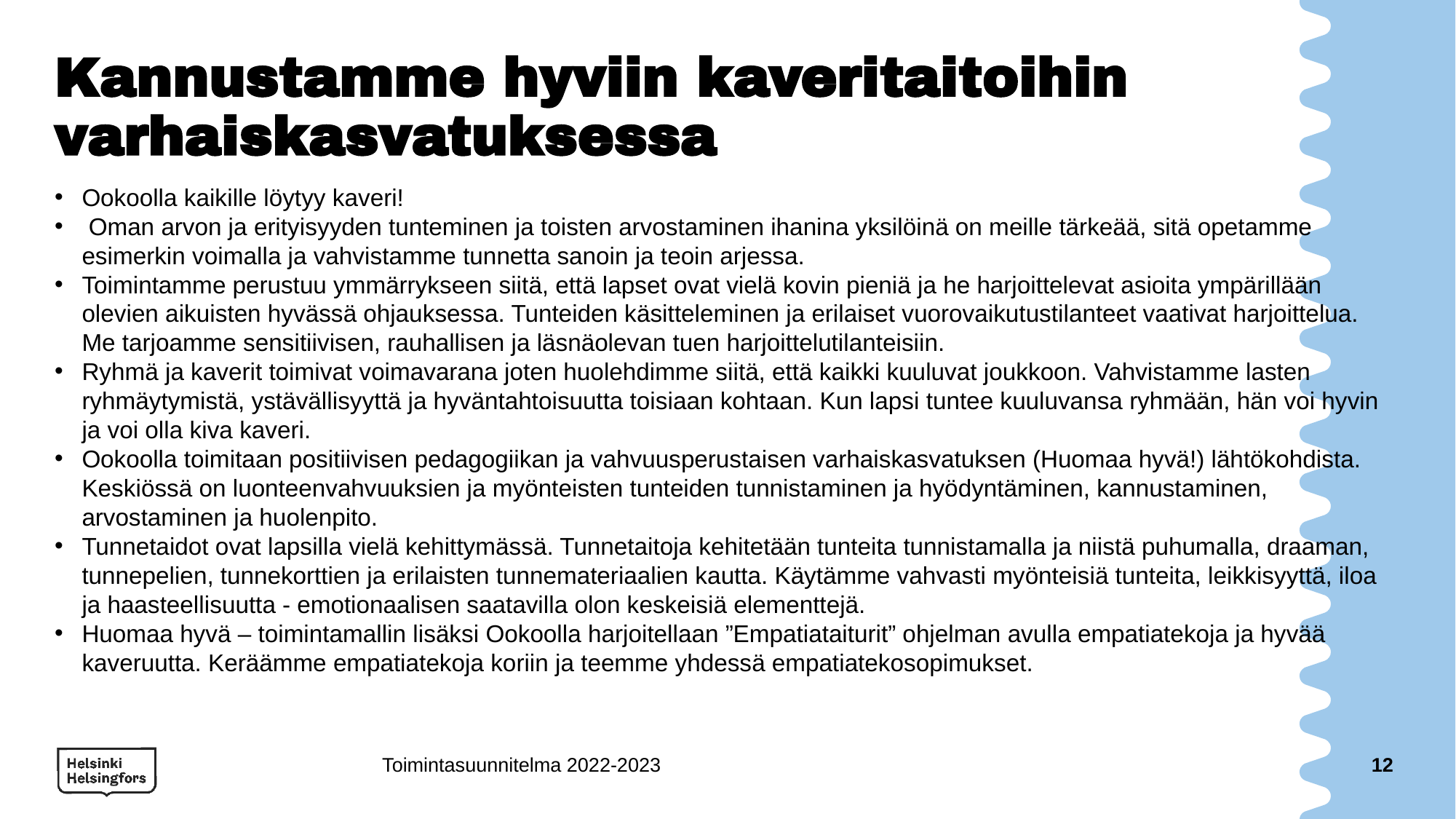

# Kannustamme hyviin kaveritaitoihin varhaiskasvatuksessa
Ookoolla kaikille löytyy kaveri!
 Oman arvon ja erityisyyden tunteminen ja toisten arvostaminen ihanina yksilöinä on meille tärkeää, sitä opetamme esimerkin voimalla ja vahvistamme tunnetta sanoin ja teoin arjessa.
Toimintamme perustuu ymmärrykseen siitä, että lapset ovat vielä kovin pieniä ja he harjoittelevat asioita ympärillään olevien aikuisten hyvässä ohjauksessa. Tunteiden käsitteleminen ja erilaiset vuorovaikutustilanteet vaativat harjoittelua. Me tarjoamme sensitiivisen, rauhallisen ja läsnäolevan tuen harjoittelutilanteisiin.
Ryhmä ja kaverit toimivat voimavarana joten huolehdimme siitä, että kaikki kuuluvat joukkoon. Vahvistamme lasten ryhmäytymistä, ystävällisyyttä ja hyväntahtoisuutta toisiaan kohtaan. Kun lapsi tuntee kuuluvansa ryhmään, hän voi hyvin ja voi olla kiva kaveri.
Ookoolla toimitaan positiivisen pedagogiikan ja vahvuusperustaisen varhaiskasvatuksen (Huomaa hyvä!) lähtökohdista. Keskiössä on luonteenvahvuuksien ja myönteisten tunteiden tunnistaminen ja hyödyntäminen, kannustaminen, arvostaminen ja huolenpito.
Tunnetaidot ovat lapsilla vielä kehittymässä. Tunnetaitoja kehitetään tunteita tunnistamalla ja niistä puhumalla, draaman, tunnepelien, tunnekorttien ja erilaisten tunnemateriaalien kautta. Käytämme vahvasti myönteisiä tunteita, leikkisyyttä, iloa ja haasteellisuutta - emotionaalisen saatavilla olon keskeisiä elementtejä.
Huomaa hyvä – toimintamallin lisäksi Ookoolla harjoitellaan ”Empatiataiturit” ohjelman avulla empatiatekoja ja hyvää kaveruutta. Keräämme empatiatekoja koriin ja teemme yhdessä empatiatekosopimukset.

Toimintasuunnitelma 2022-2023
12